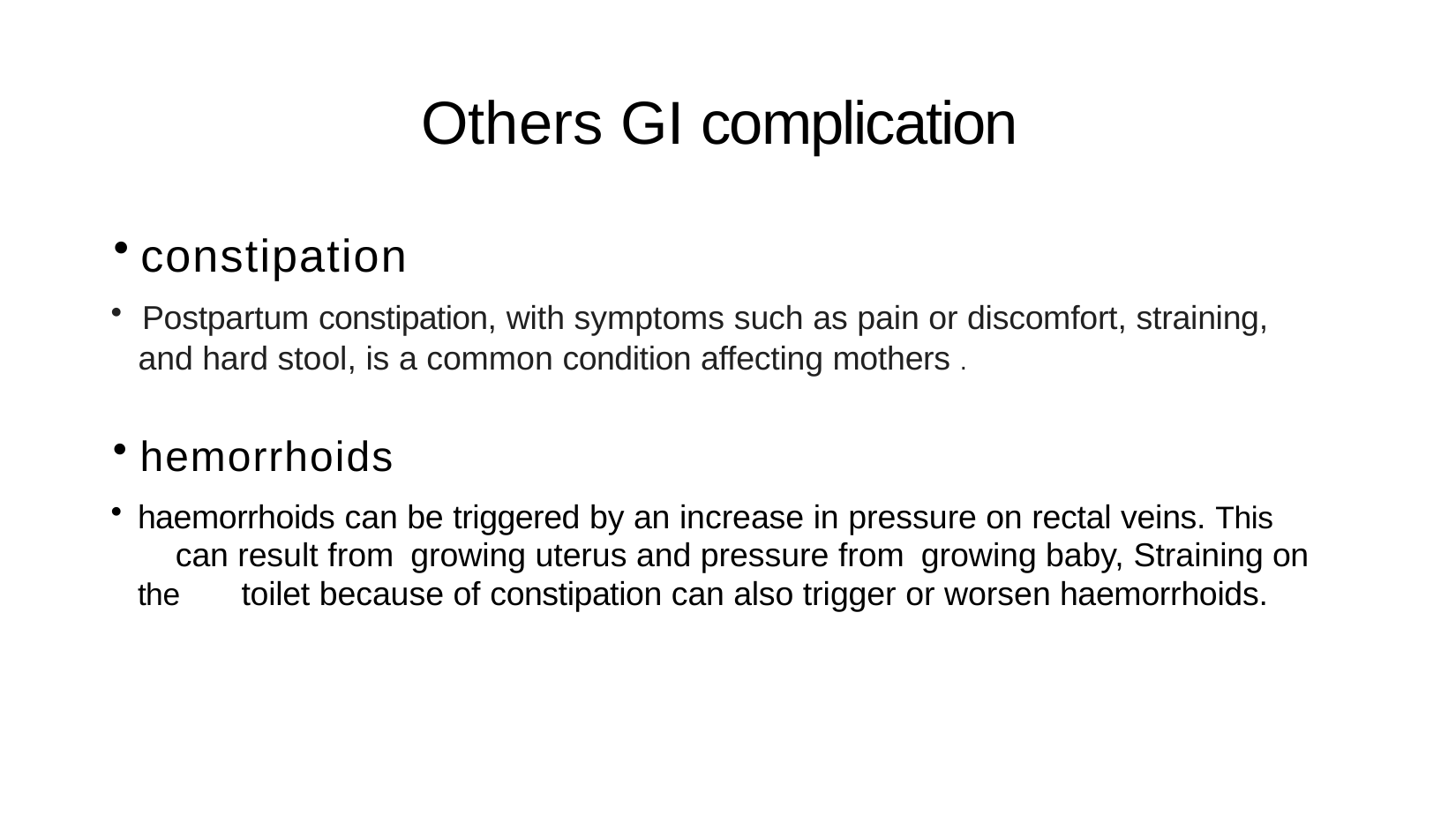

# Others GI complication
constipation
Postpartum constipation, with symptoms such as pain or discomfort, straining,
and hard stool, is a common condition affecting mothers .

hemorrhoids
haemorrhoids can be triggered by an increase in pressure on rectal veins. This
can result from growing uterus and pressure from growing baby, Straining on
the	toilet because of constipation can also trigger or worsen haemorrhoids.